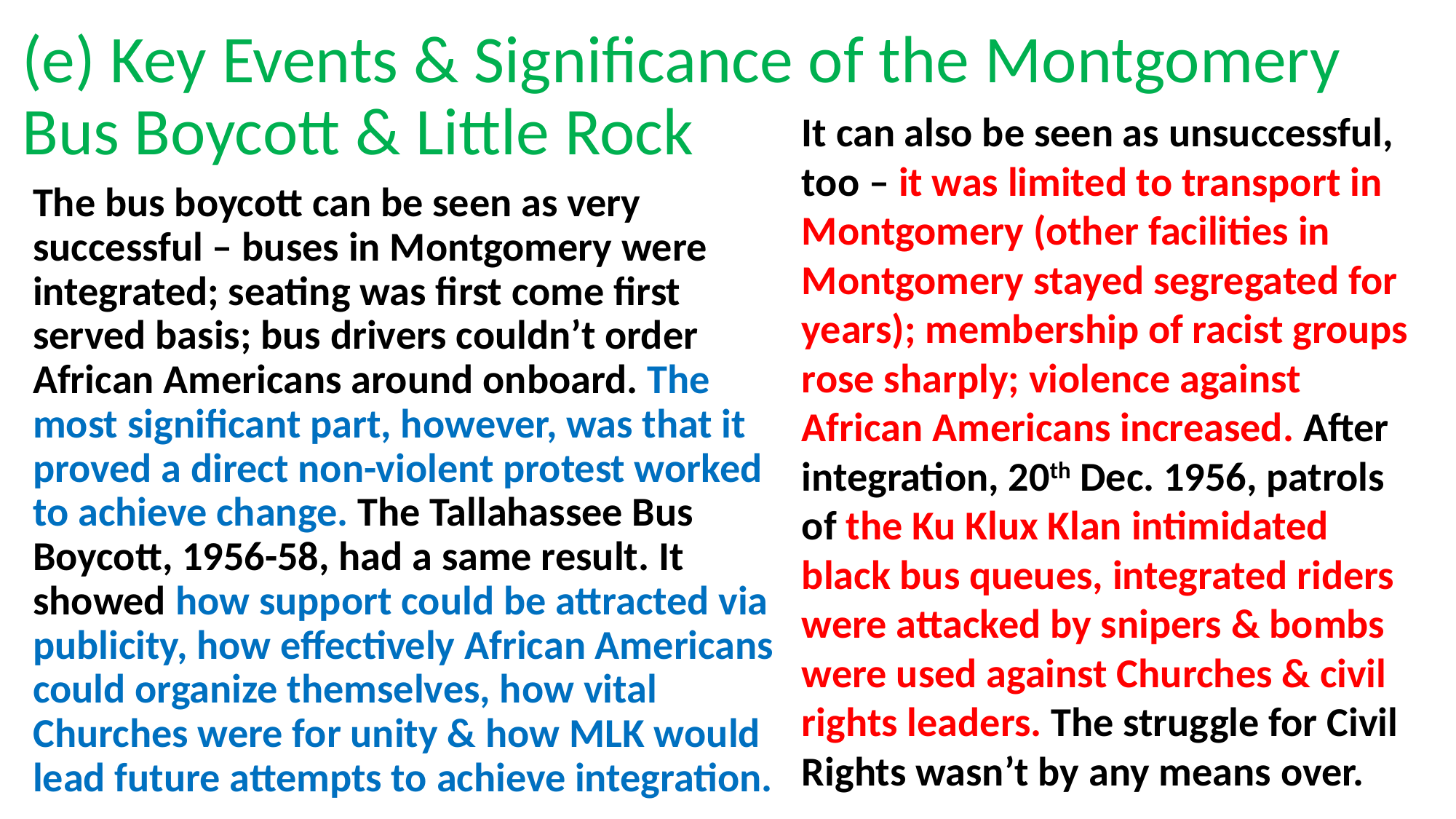

# (e) Key Events & Significance of the Montgomery Bus Boycott & Little Rock
It can also be seen as unsuccessful, too – it was limited to transport in Montgomery (other facilities in Montgomery stayed segregated for years); membership of racist groups rose sharply; violence against African Americans increased. After integration, 20th Dec. 1956, patrols of the Ku Klux Klan intimidated black bus queues, integrated riders were attacked by snipers & bombs were used against Churches & civil rights leaders. The struggle for Civil Rights wasn’t by any means over.
The bus boycott can be seen as very successful – buses in Montgomery were integrated; seating was first come first served basis; bus drivers couldn’t order African Americans around onboard. The most significant part, however, was that it proved a direct non-violent protest worked to achieve change. The Tallahassee Bus Boycott, 1956-58, had a same result. It showed how support could be attracted via publicity, how effectively African Americans could organize themselves, how vital Churches were for unity & how MLK would lead future attempts to achieve integration.